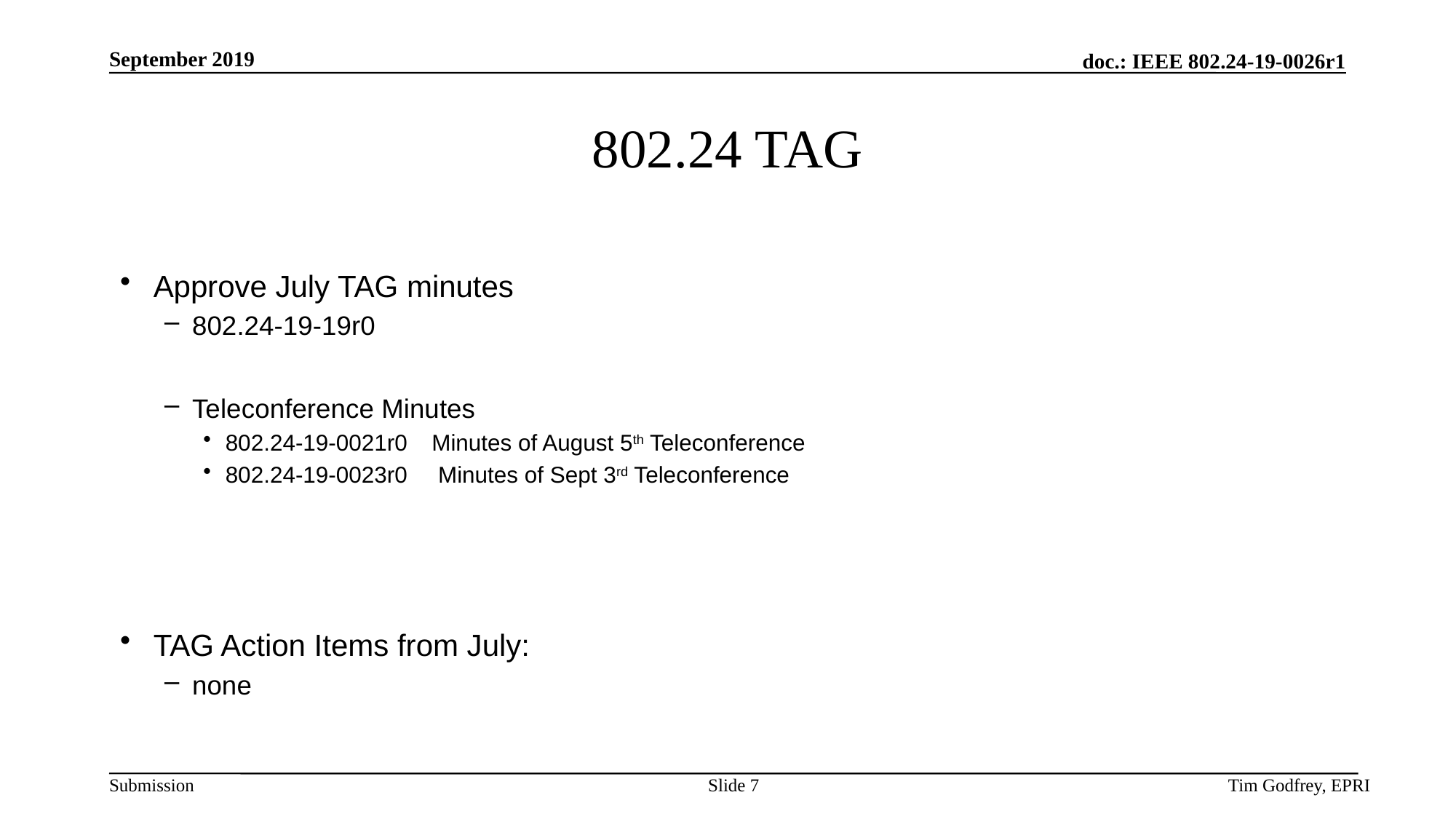

# 802.24 TAG

Approve July TAG minutes
802.24-19-19r0

Teleconference Minutes
802.24-19-0021r0	Minutes of August 5th Teleconference
802.24-19-0023r0	 Minutes of Sept 3rd Teleconference

TAG Action Items from July:
none

Slide 7
Tim Godfrey, EPRI